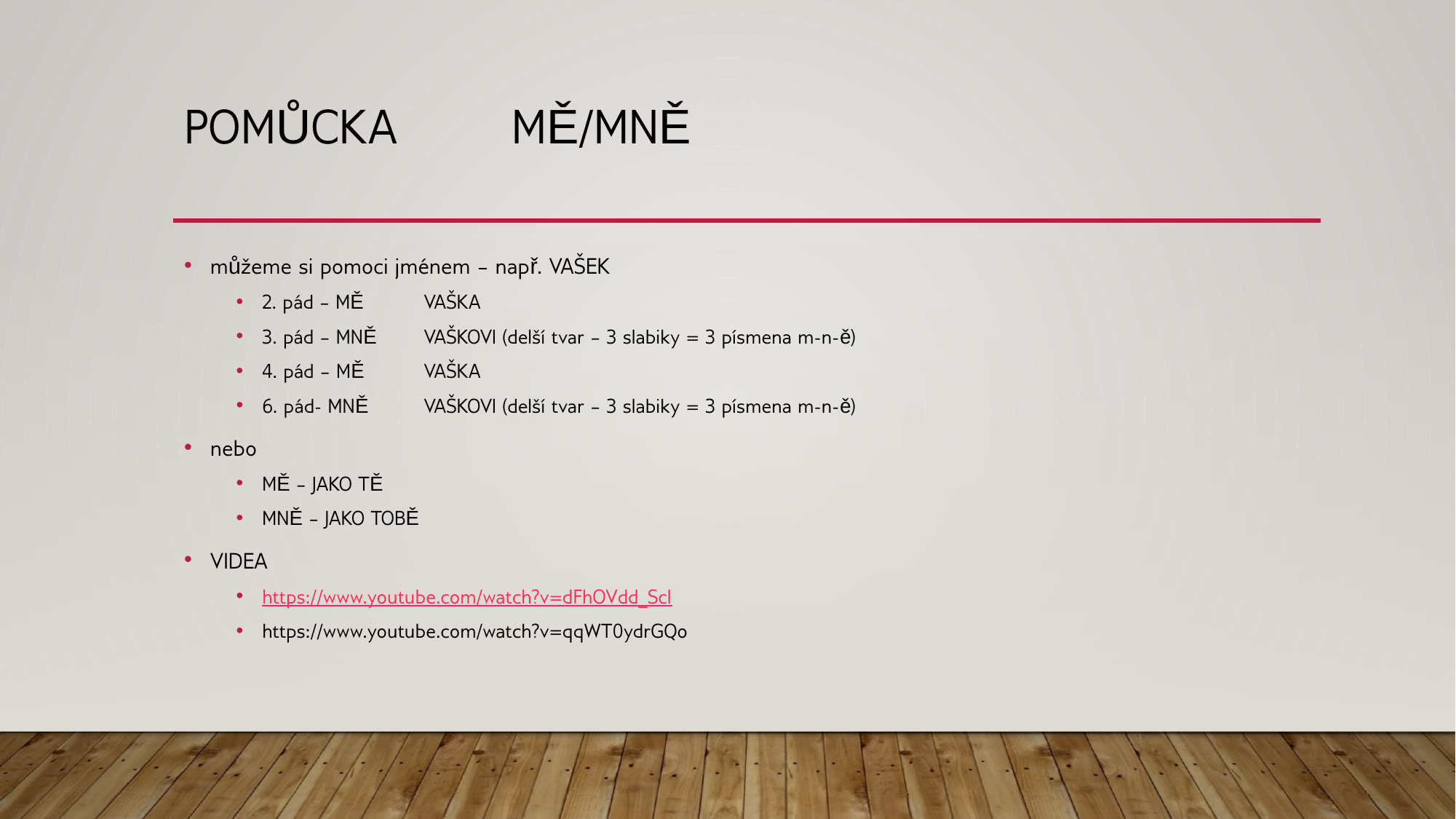

# pOMŮCKA 	mě/mně
můžeme si pomoci jménem – např. VAŠEK
2. pád – MĚ 		VAŠKA
3. pád – MNĚ	VAŠKOVI (delší tvar – 3 slabiky = 3 písmena m-n-ě)
4. pád – MĚ		VAŠKA
6. pád- MNĚ		VAŠKOVI (delší tvar – 3 slabiky = 3 písmena m-n-ě)
nebo
MĚ – JAKO TĚ
MNĚ – JAKO TOBĚ
VIDEA
https://www.youtube.com/watch?v=dFhOVdd_ScI
https://www.youtube.com/watch?v=qqWT0ydrGQo